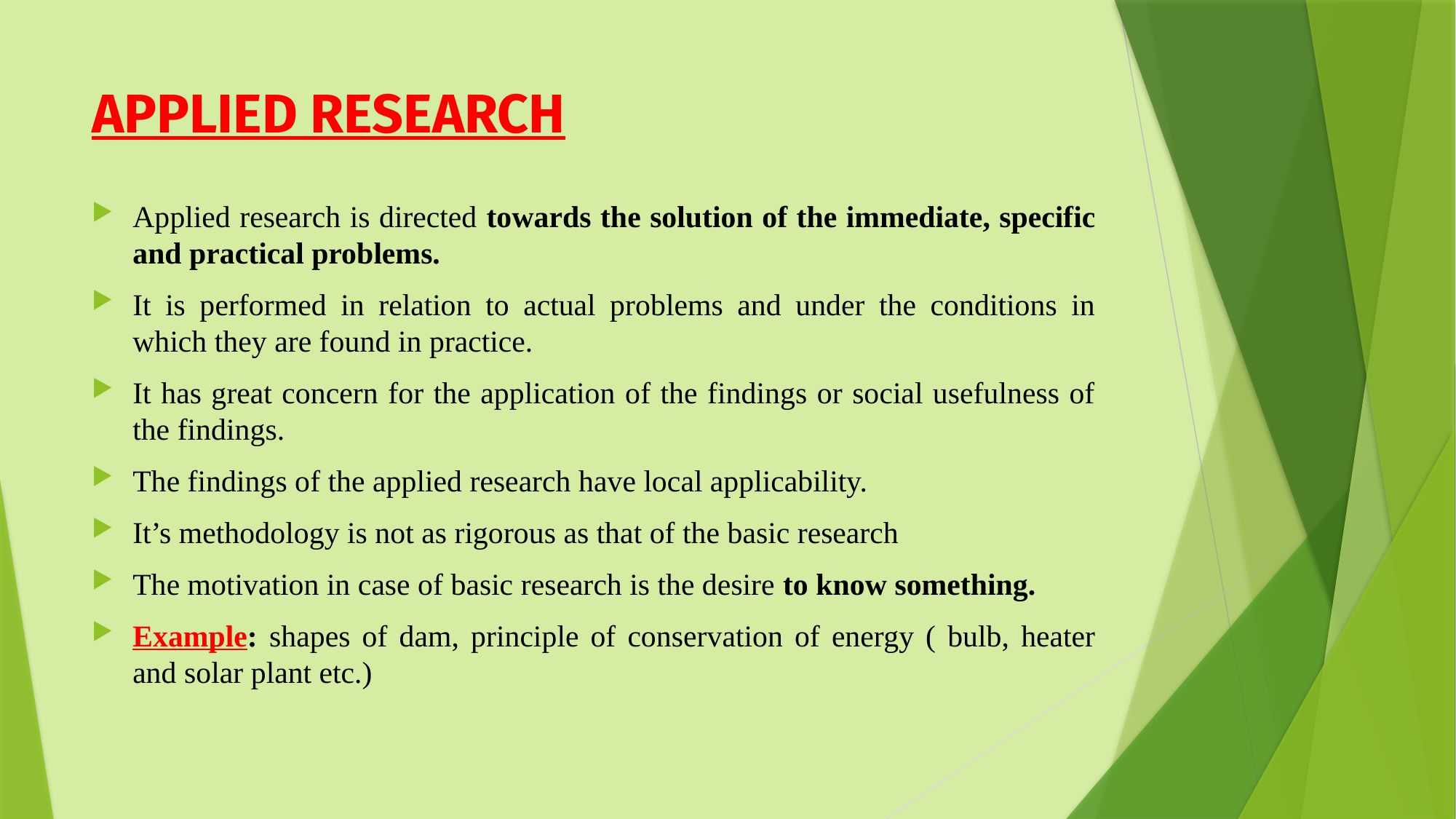

# APPLIED RESEARCH
Applied research is directed towards the solution of the immediate, specific and practical problems.
It is performed in relation to actual problems and under the conditions in which they are found in practice.
It has great concern for the application of the findings or social usefulness of the findings.
The findings of the applied research have local applicability.
It’s methodology is not as rigorous as that of the basic research
The motivation in case of basic research is the desire to know something.
Example: shapes of dam, principle of conservation of energy ( bulb, heater and solar plant etc.)